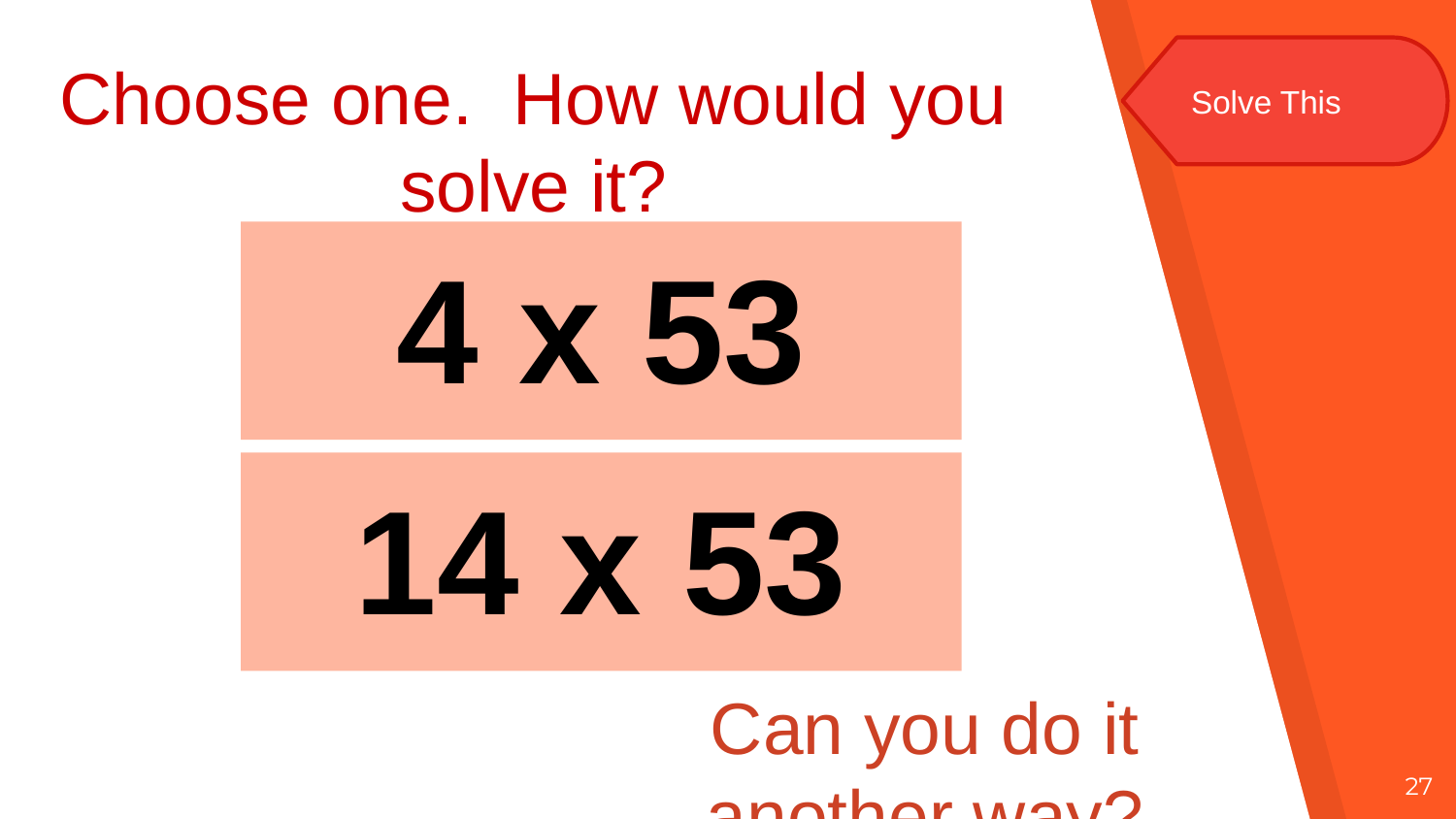

Choose one.  How would you solve it?
Solve This
4 x 53
14 x 53
Can you do it another way?
27